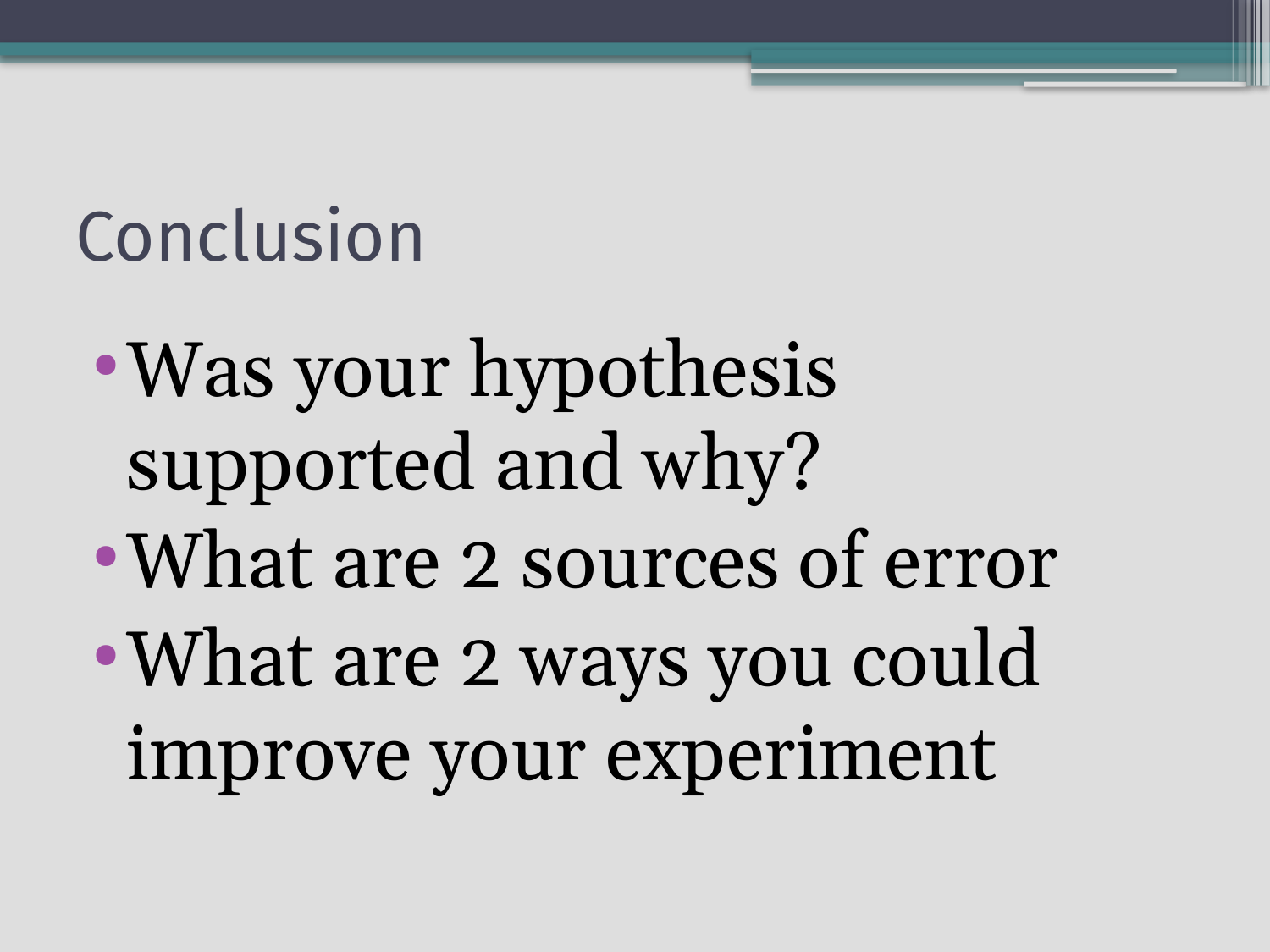

# Conclusion
Was your hypothesis supported and why?
What are 2 sources of error
What are 2 ways you could improve your experiment